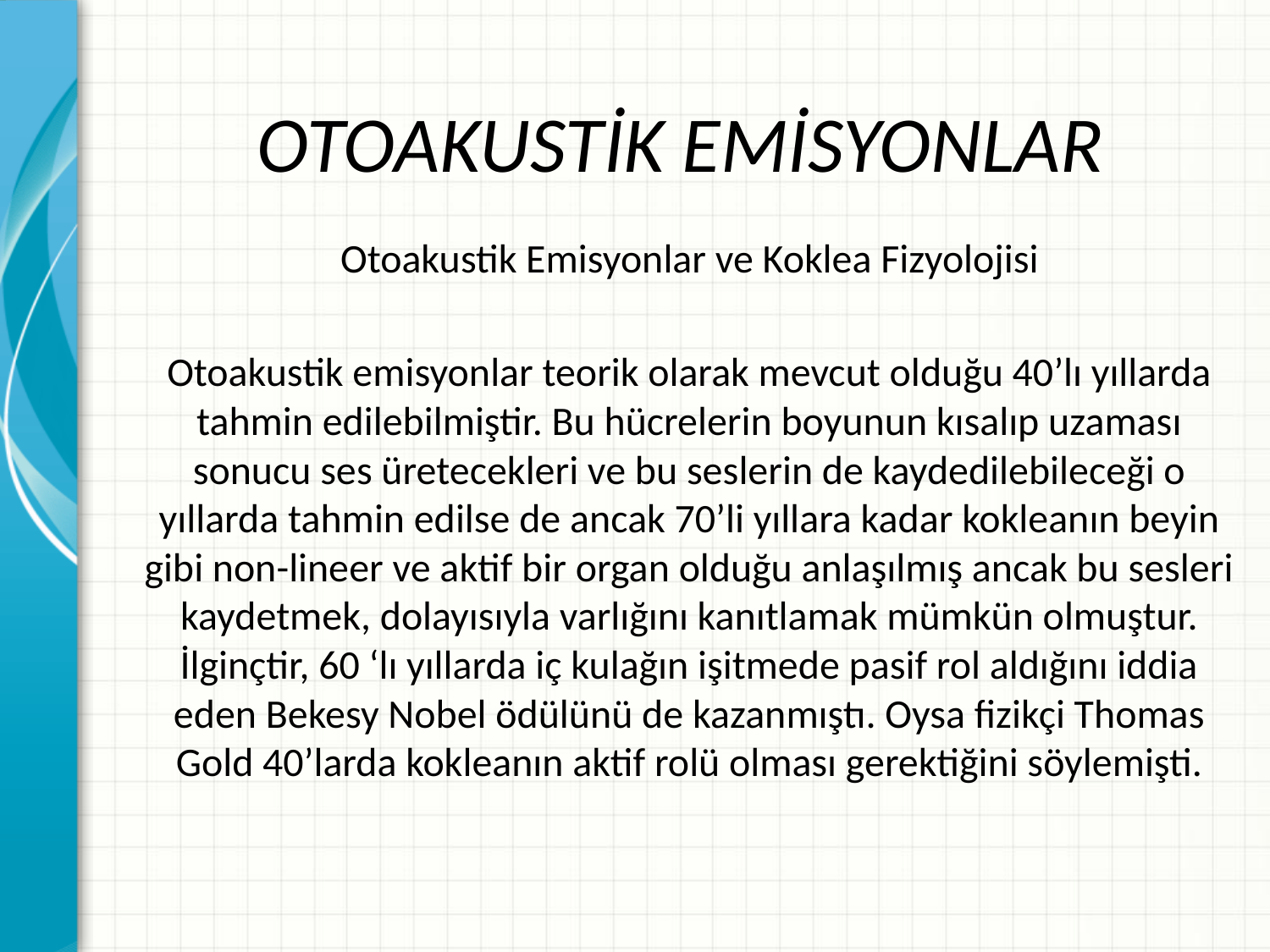

# OTOAKUSTİK EMİSYONLAR
Otoakustik Emisyonlar ve Koklea Fizyolojisi

Otoakustik emisyonlar teorik olarak mevcut olduğu 40’lı yıllarda tahmin edilebilmiştir. Bu hücrelerin boyunun kısalıp uzaması sonucu ses üretecekleri ve bu seslerin de kaydedilebileceği o yıllarda tahmin edilse de ancak 70’li yıllara kadar kokleanın beyin gibi non-lineer ve aktif bir organ olduğu anlaşılmış ancak bu sesleri kaydetmek, dolayısıyla varlığını kanıtlamak mümkün olmuştur. İlginçtir, 60 ‘lı yıllarda iç kulağın işitmede pasif rol aldığını iddia eden Bekesy Nobel ödülünü de kazanmıştı. Oysa fizikçi Thomas Gold 40’larda kokleanın aktif rolü olması gerektiğini söylemişti.